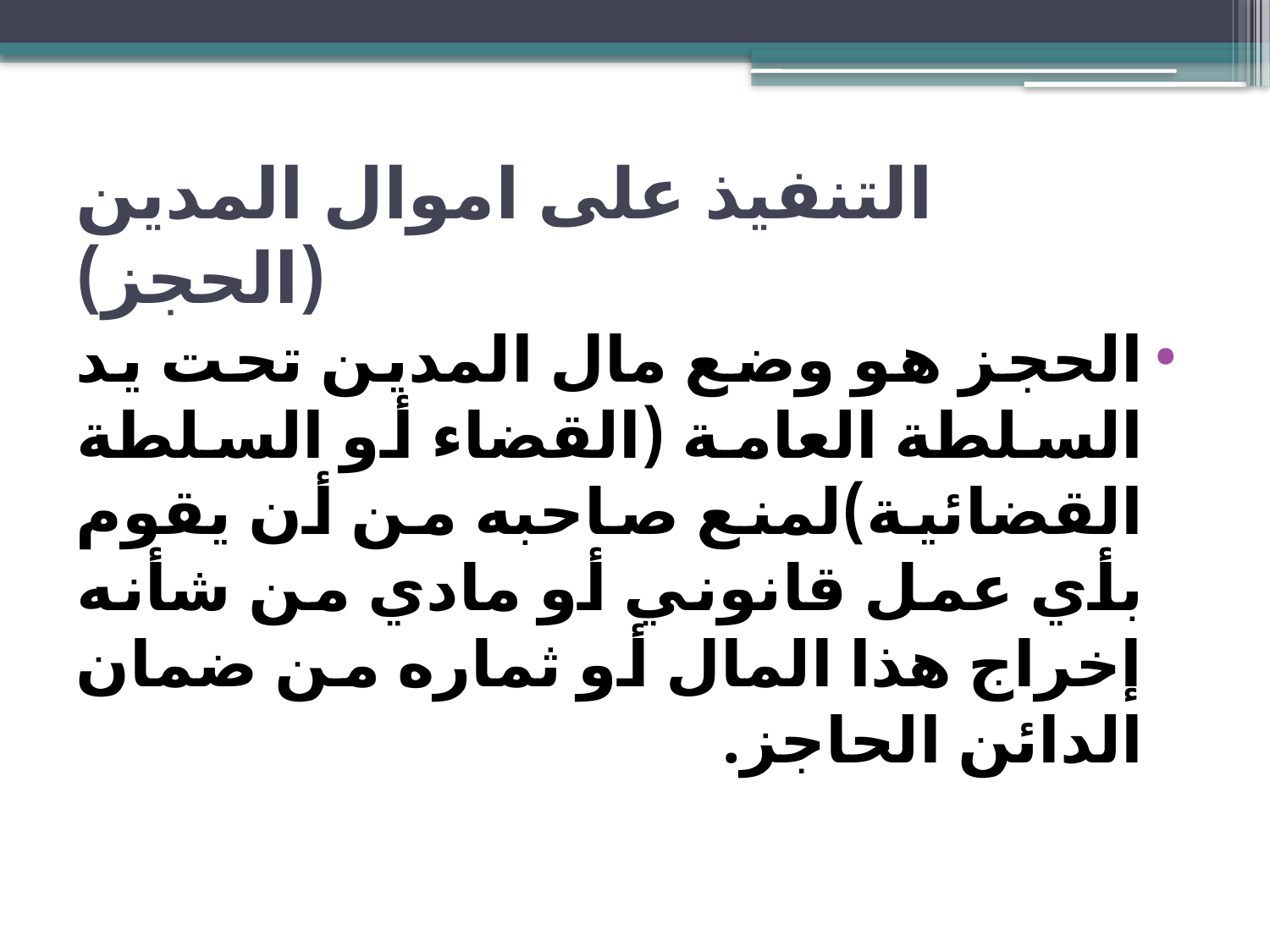

# التنفيذ على اموال المدين (الحجز)
الحجز هو وضع مال المدين تحت يد السلطة العامة (القضاء أو السلطة القضائية)لمنع صاحبه من أن يقوم بأي عمل قانوني أو مادي من شأنه إخراج هذا المال أو ثماره من ضمان الدائن الحاجز.